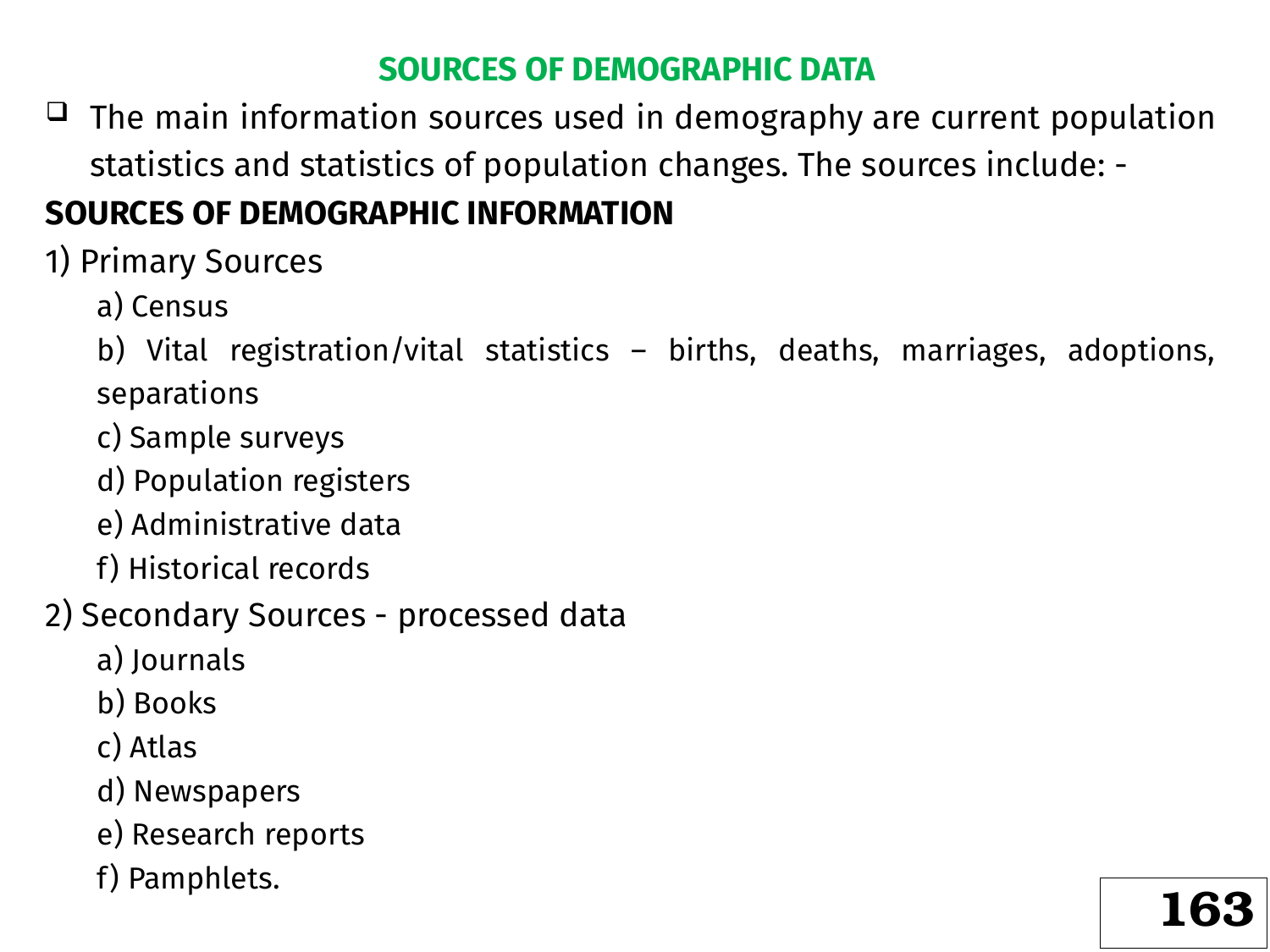

SOURCES OF DEMOGRAPHIC DATA
The main information sources used in demography are current population statistics and statistics of population changes. The sources include: -
SOURCES OF DEMOGRAPHIC INFORMATION
1) Primary Sources
a) Census
b) Vital registration/vital statistics – births, deaths, marriages, adoptions, separations
c) Sample surveys
d) Population registers
e) Administrative data
f) Historical records
2) Secondary Sources - processed data
a) Journals
b) Books
c) Atlas
d) Newspapers
e) Research reports
f) Pamphlets.

163